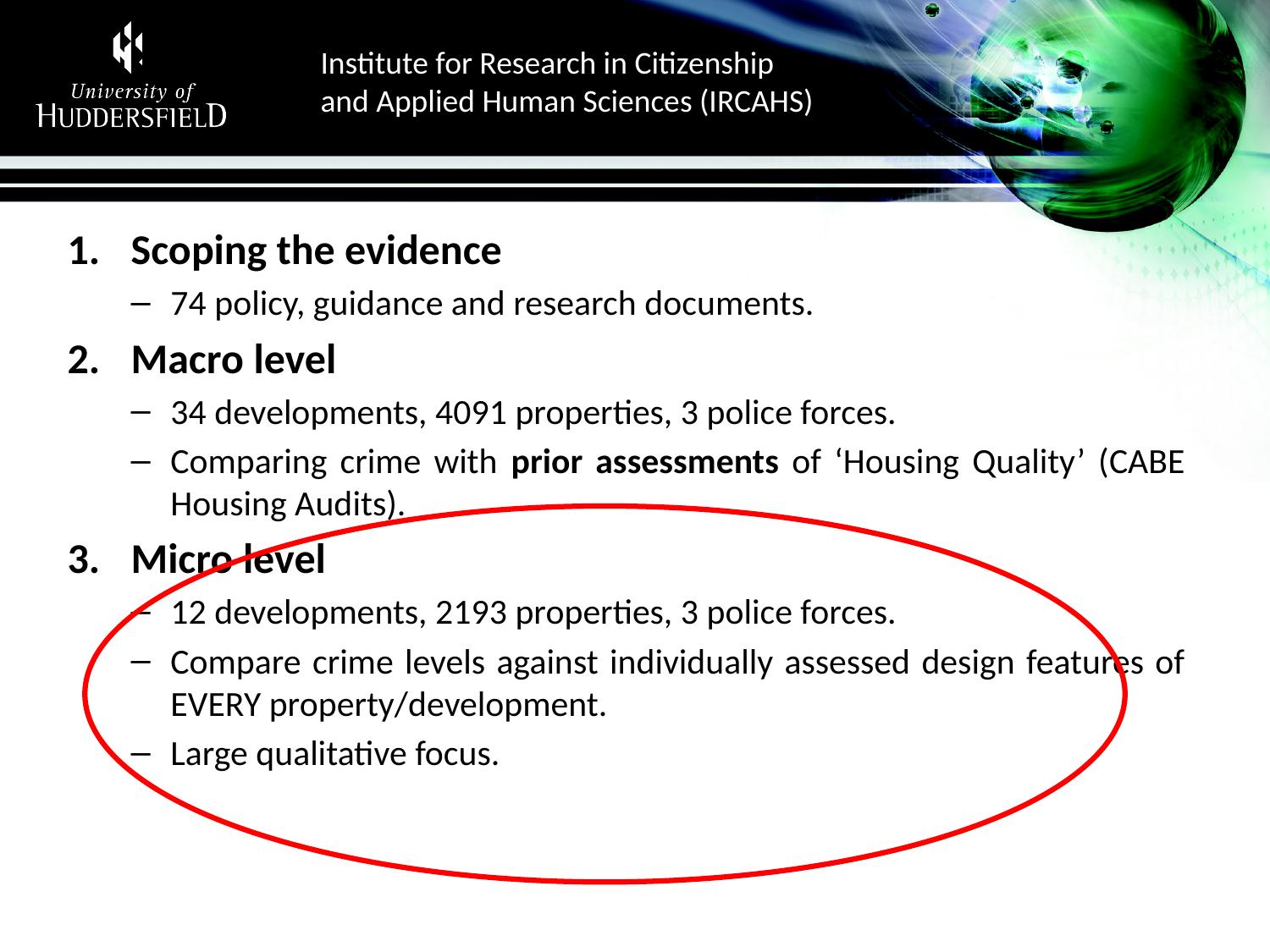

Scoping the evidence
74 policy, guidance and research documents.
Macro level
34 developments, 4091 properties, 3 police forces.
Comparing crime with prior assessments of ‘Housing Quality’ (CABE Housing Audits).
Micro level
12 developments, 2193 properties, 3 police forces.
Compare crime levels against individually assessed design features of EVERY property/development.
Large qualitative focus.